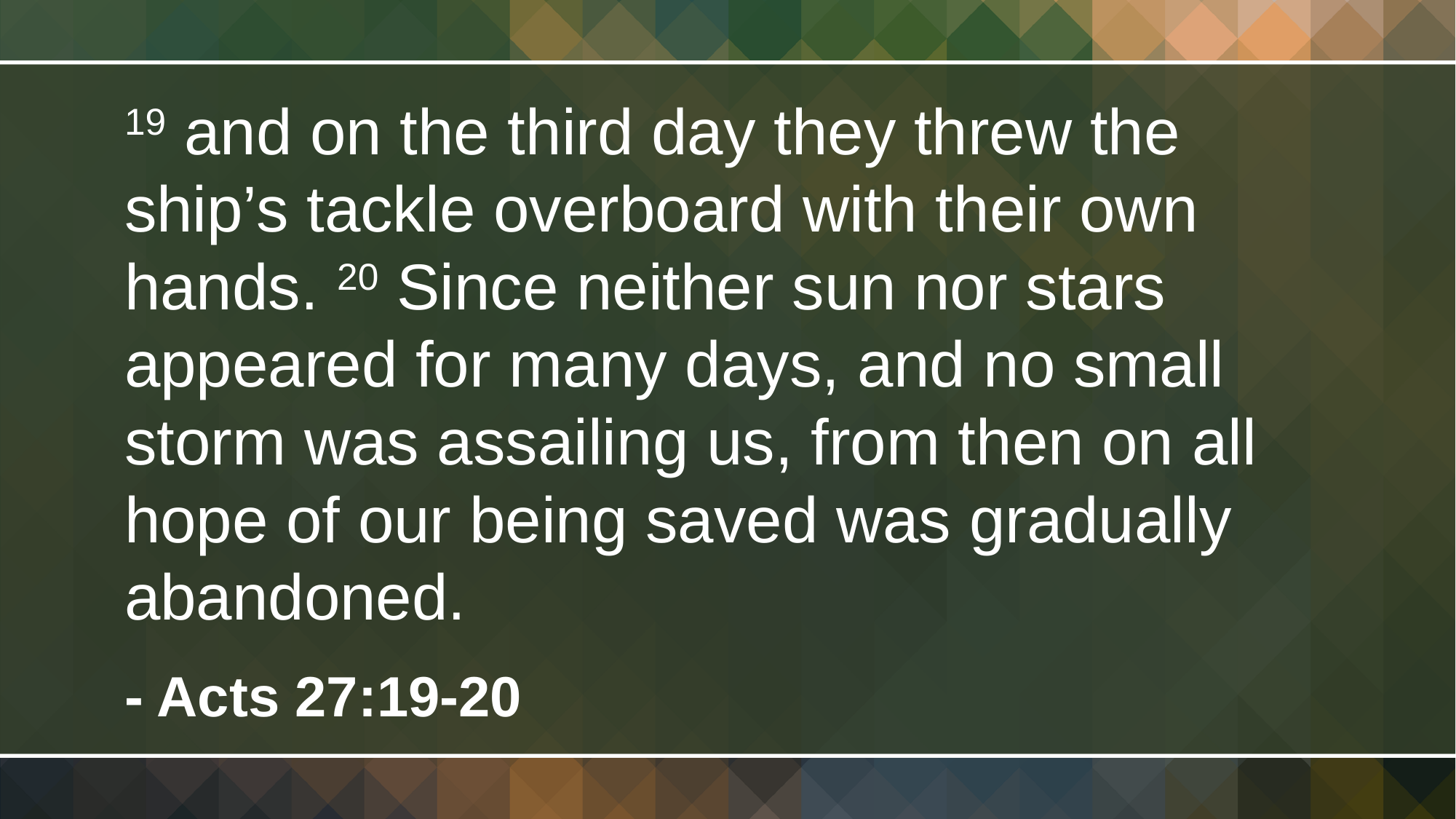

19 and on the third day they threw the ship’s tackle overboard with their own hands. 20 Since neither sun nor stars appeared for many days, and no small storm was assailing us, from then on all hope of our being saved was gradually abandoned.
- Acts 27:19-20